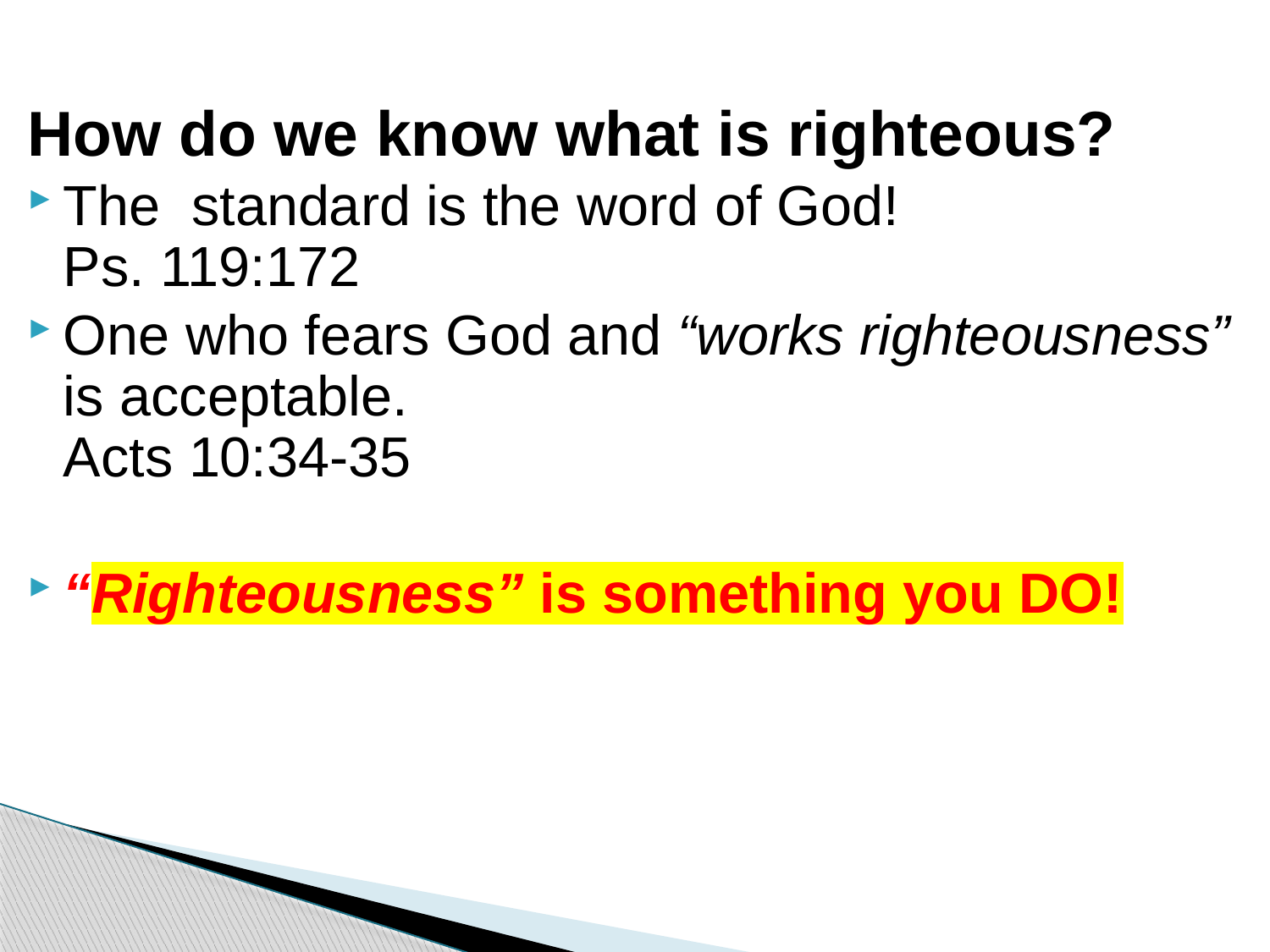

How do we know what is righteous?
The  standard is the word of God!
Ps. 119:172
One who fears God and “works righteousness” is acceptable.
Acts 10:34-35

“Righteousness” is something you DO!